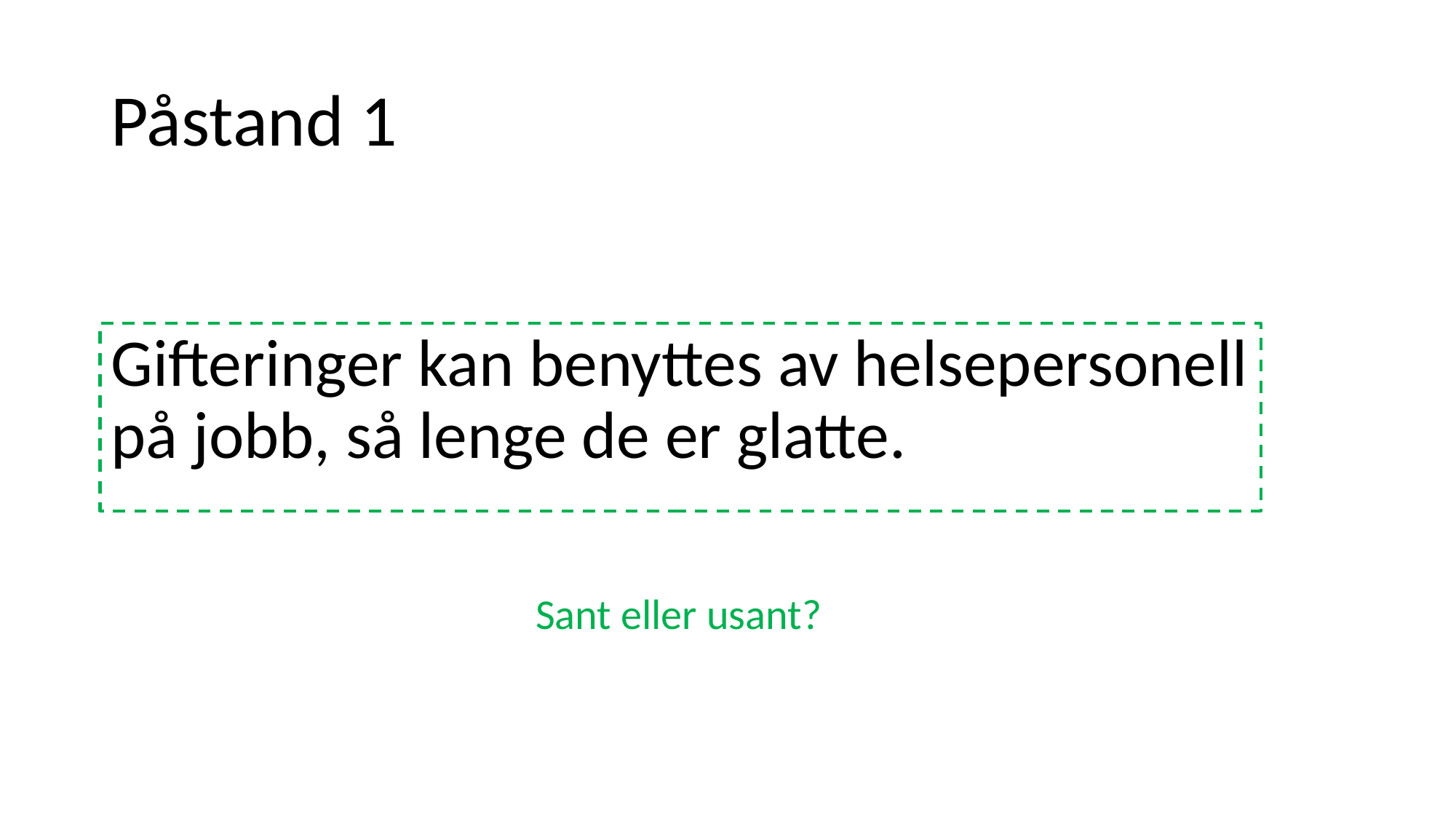

# Påstand 1
Gifteringer kan benyttes av helsepersonell på jobb, så lenge de er glatte.

Sant eller usant?